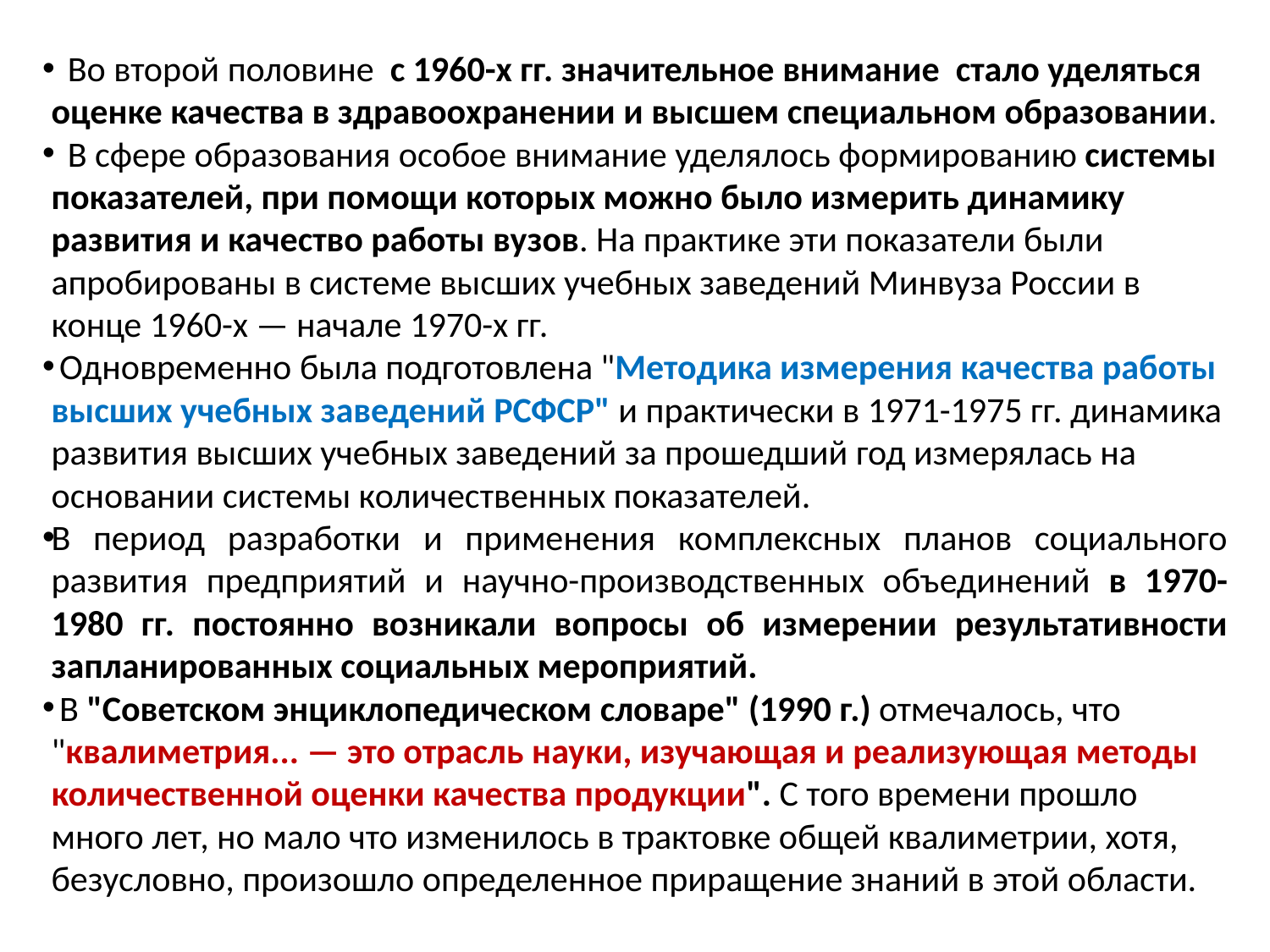

Во второй половине  с 1960-х гг. значительное внимание  стало уделяться  оценке качества в здравоохранении и высшем специальном образовании.
  В сфере образования особое внимание уделялось формированию системы показателей, при помощи которых можно было измерить динамику развития и качество работы вузов. На практике эти показатели были апробированы в системе высших учебных заведений Минвуза России в конце 1960-х — начале 1970-х гг.
 Одновременно была подготовлена "Методика измерения качества работы высших учебных заведений РСФСР" и практически в 1971-1975 гг. динамика развития высших учебных заведений за прошедший год измерялась на основании системы количественных показателей.
В период разработки и применения комплексных планов социального развития предприятий и научно-производственных объединений в 1970-1980 гг. постоянно возникали вопросы об измерении результативности запланированных социальных мероприятий.
 В "Советском энциклопедическом словаре" (1990 г.) отмечалось, что "квалиметрия... — это отрасль науки, изучающая и реализующая методы количественной оценки качества продукции". С того времени прошло много лет, но мало что изменилось в трактовке общей квалиметрии, хотя, безусловно, произошло определенное приращение знаний в этой области.